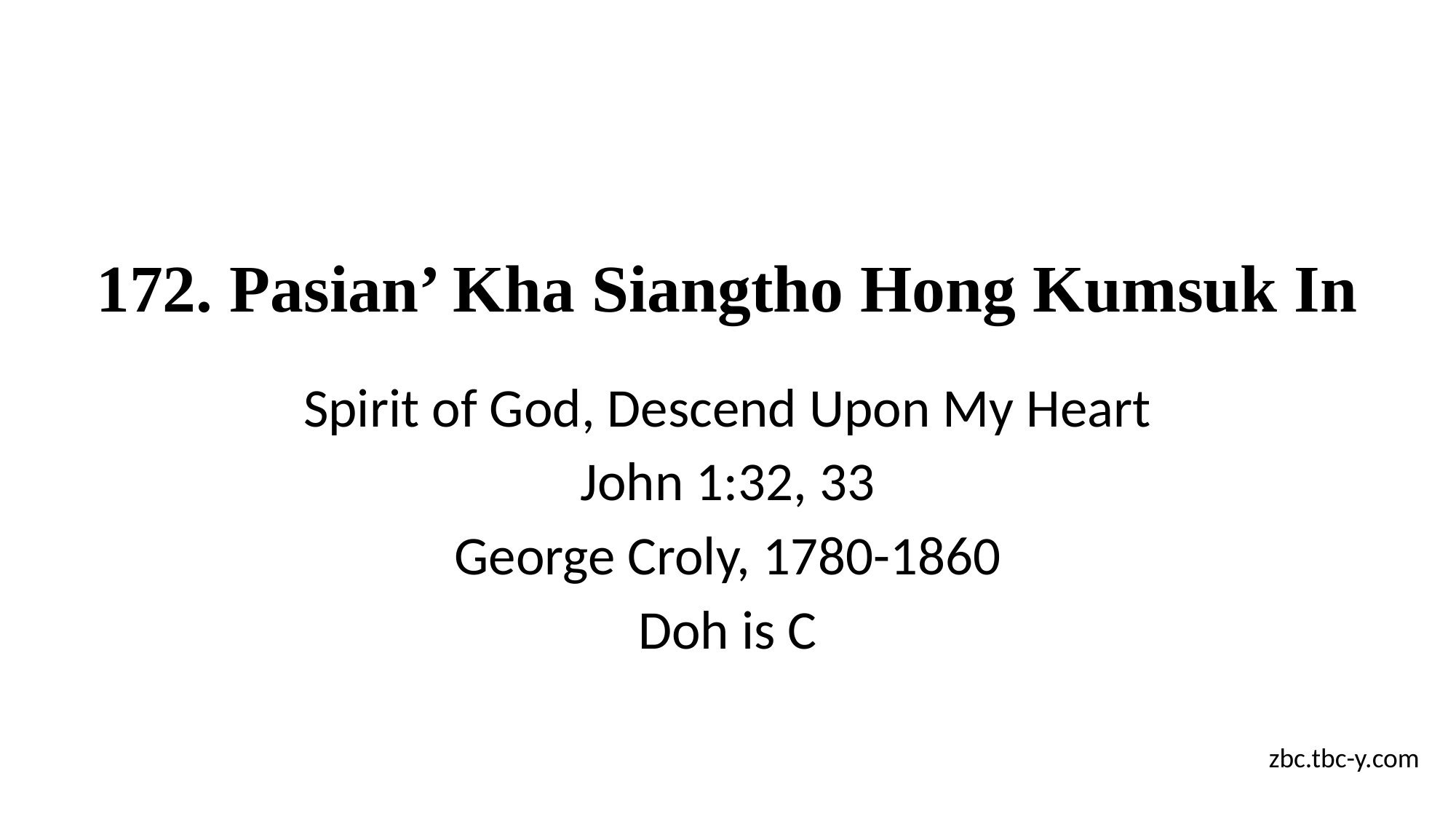

# 172. Pasian’ Kha Siangtho Hong Kumsuk In
Spirit of God, Descend Upon My Heart
John 1:32, 33
George Croly, 1780-1860
Doh is C

zbc.tbc-y.com